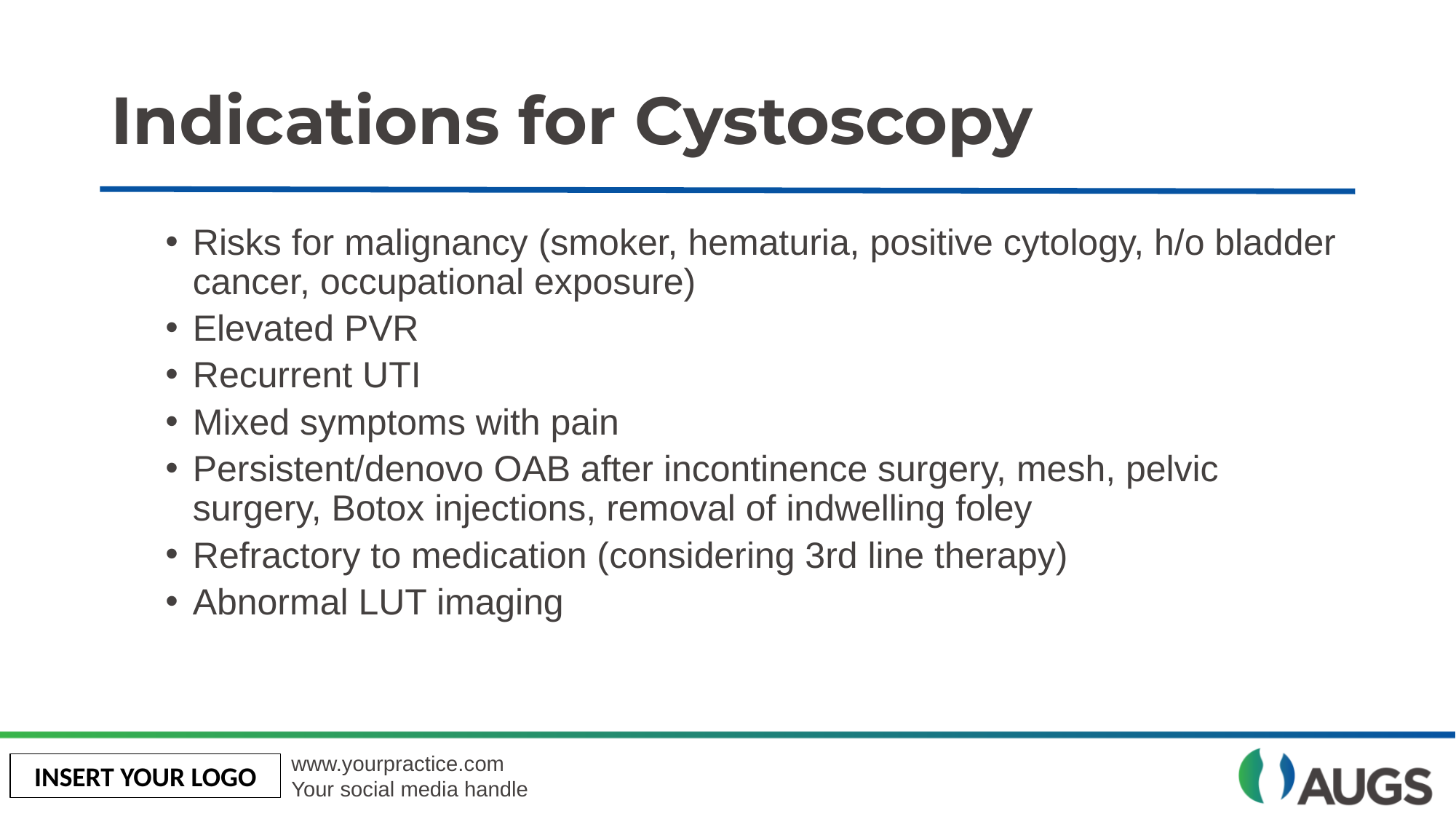

# Indications for Cystoscopy
Risks for malignancy (smoker, hematuria, positive cytology, h/o bladder cancer, occupational exposure)
Elevated PVR
Recurrent UTI
Mixed symptoms with pain
Persistent/denovo OAB after incontinence surgery, mesh, pelvic surgery, Botox injections, removal of indwelling foley
Refractory to medication (considering 3rd line therapy)
Abnormal LUT imaging